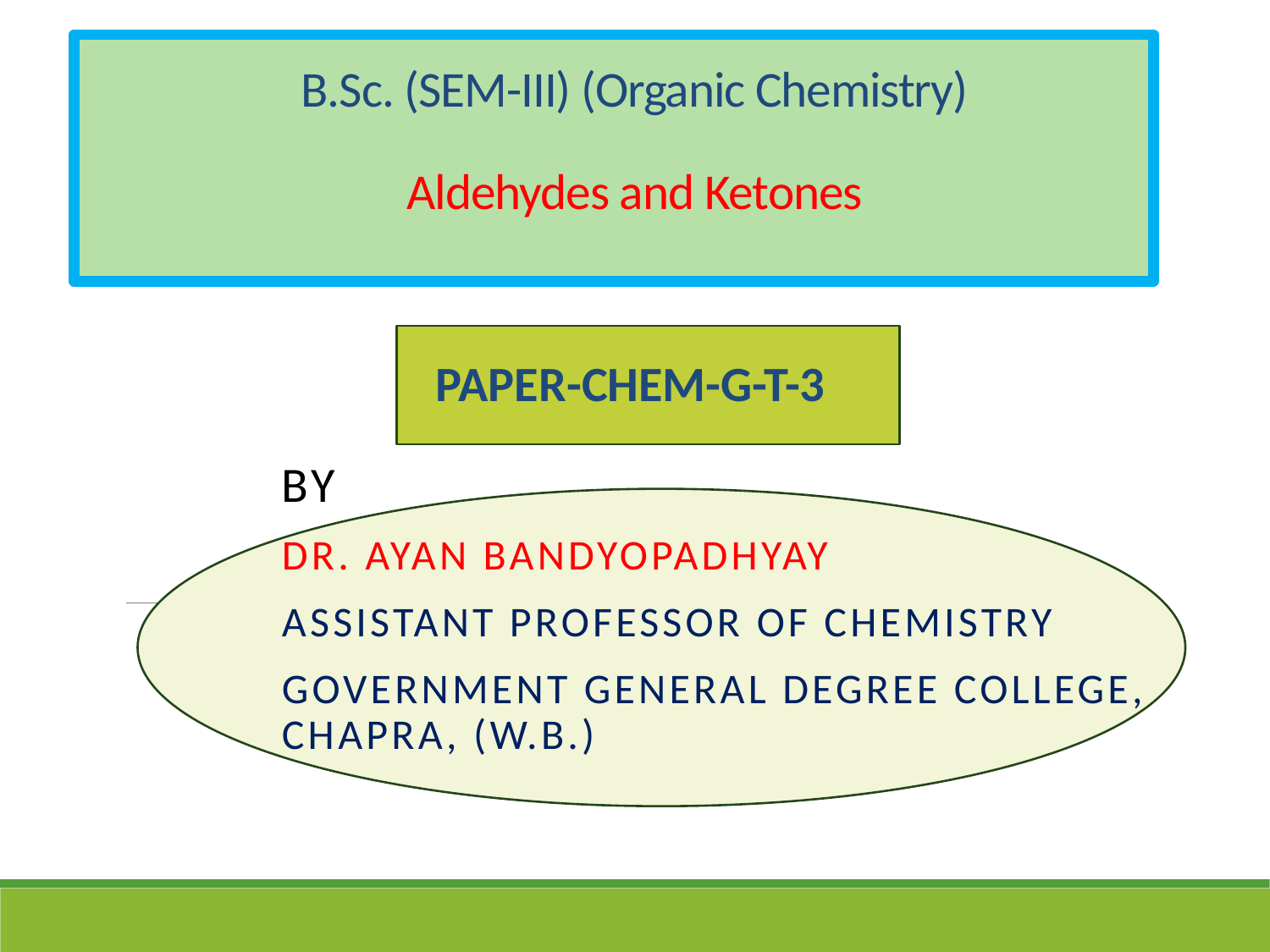

# B.Sc. (SEM-III) (Organic Chemistry) Aldehydes and Ketones

PAPER-CHEM-G-T-3
By
Dr. Ayan Bandyopadhyay
Assistant Professor OF Chemistry
Government General Degree College, Chapra, (W.B.)